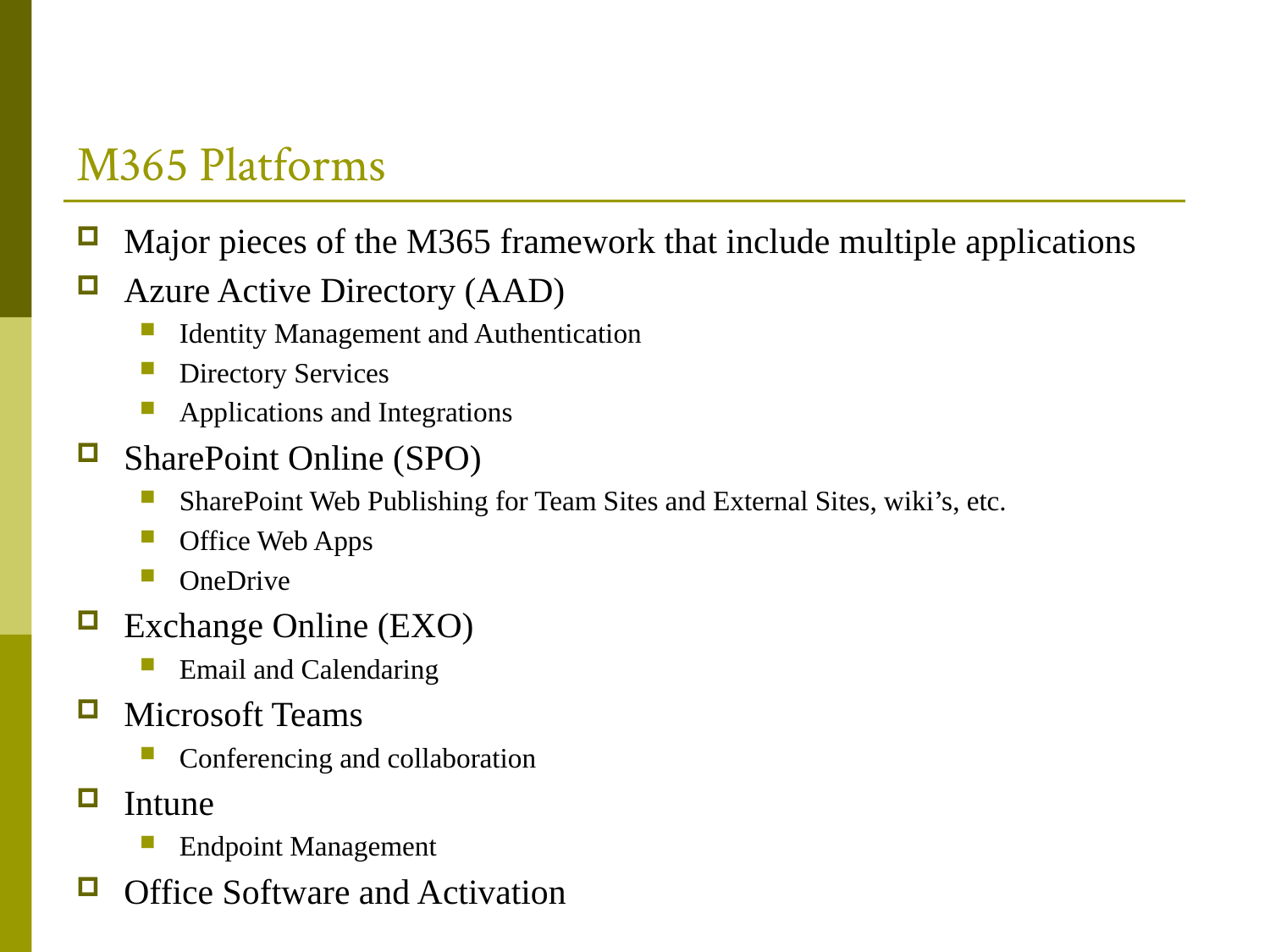

# M365 Platforms
Major pieces of the M365 framework that include multiple applications
Azure Active Directory (AAD)
Identity Management and Authentication
Directory Services
Applications and Integrations
SharePoint Online (SPO)
SharePoint Web Publishing for Team Sites and External Sites, wiki’s, etc.
Office Web Apps
OneDrive
Exchange Online (EXO)
Email and Calendaring
Microsoft Teams
Conferencing and collaboration
Intune
Endpoint Management
Office Software and Activation